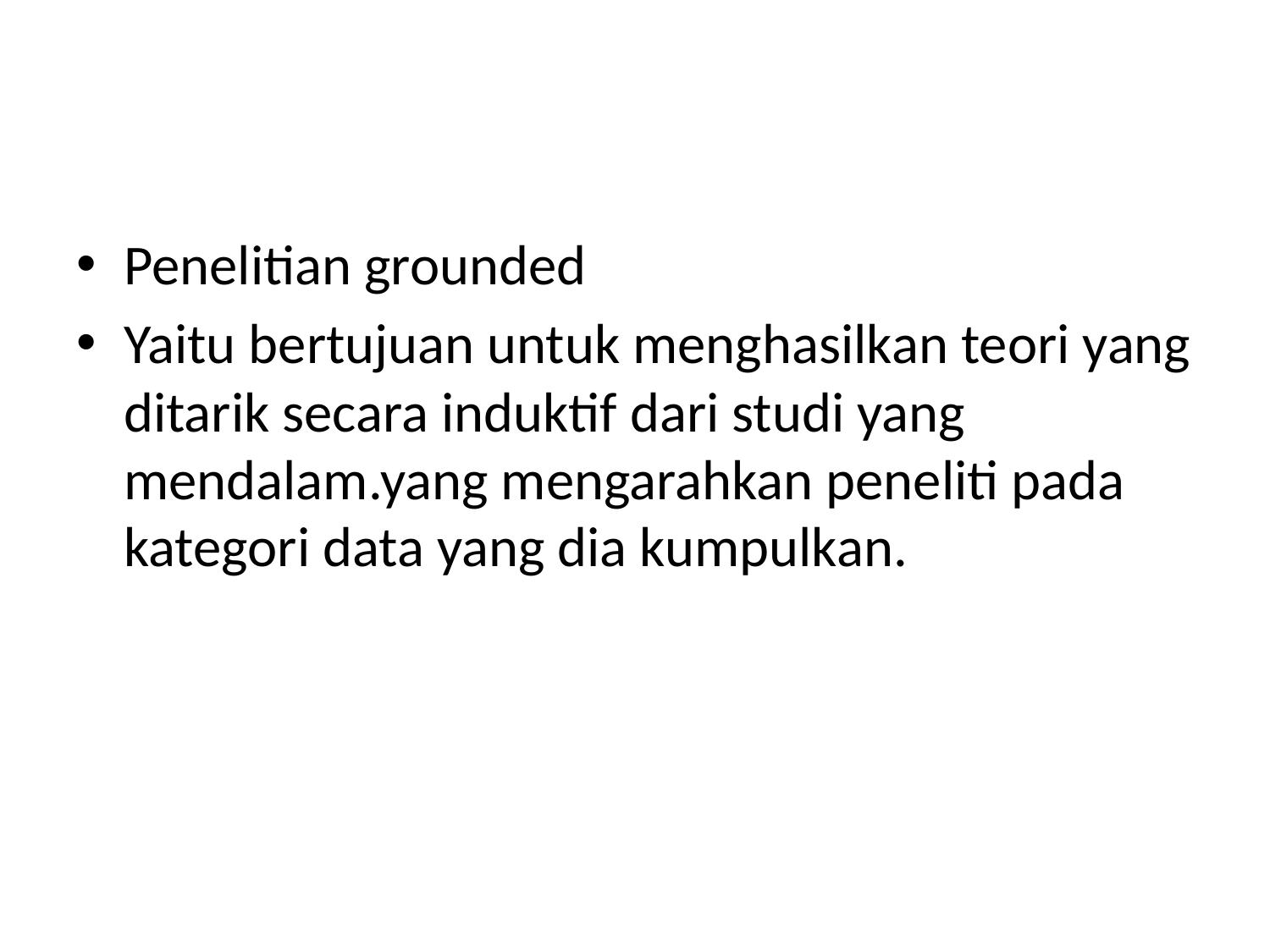

#
Penelitian grounded
Yaitu bertujuan untuk menghasilkan teori yang ditarik secara induktif dari studi yang mendalam.yang mengarahkan peneliti pada kategori data yang dia kumpulkan.